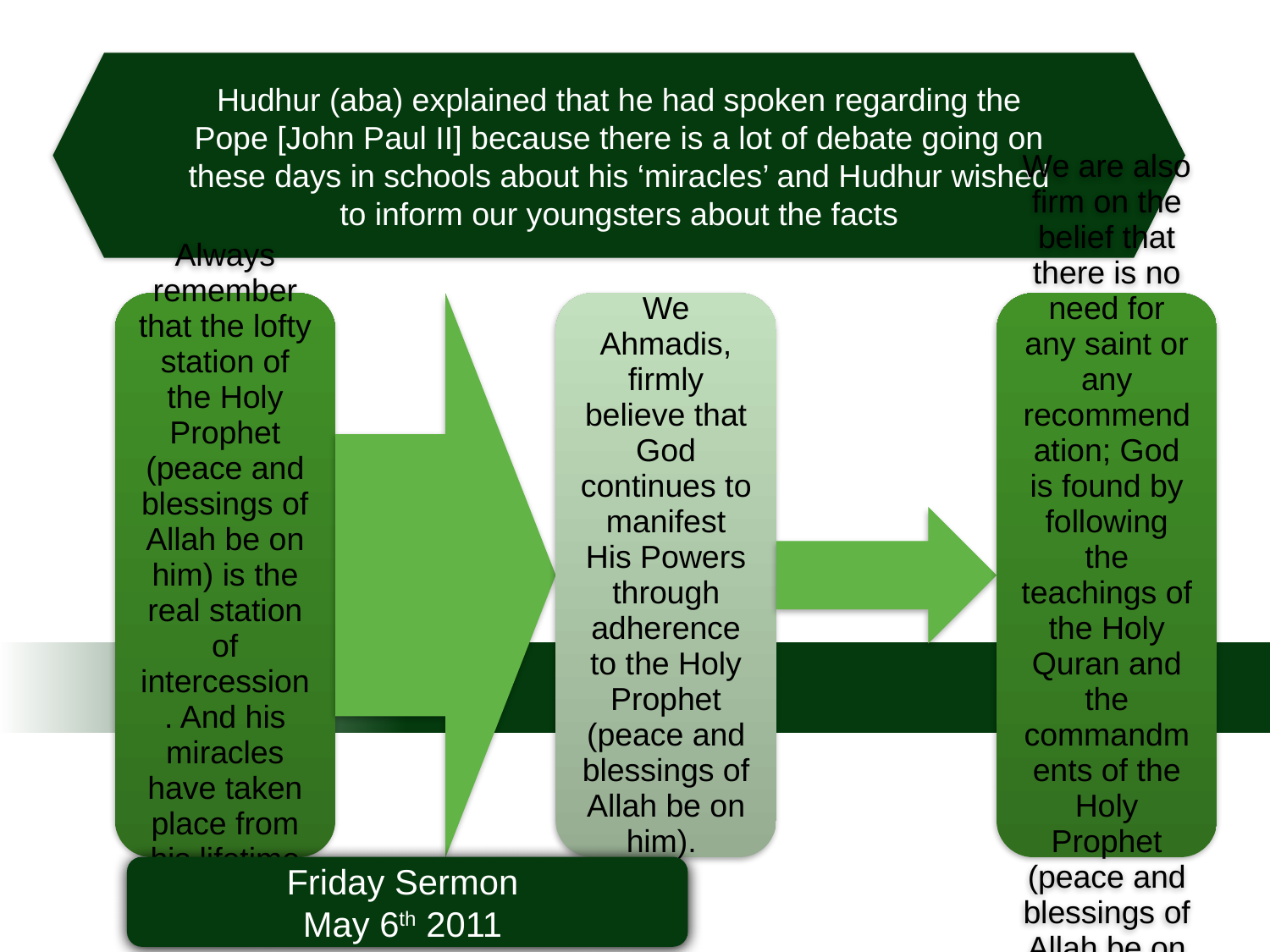

Hudhur (aba) explained that he had spoken regarding the Pope [John Paul II] because there is a lot of debate going on these days in schools about his ‘miracles’ and Hudhur wished to inform our youngsters about the facts

.
Friday Sermon
May 6th 2011